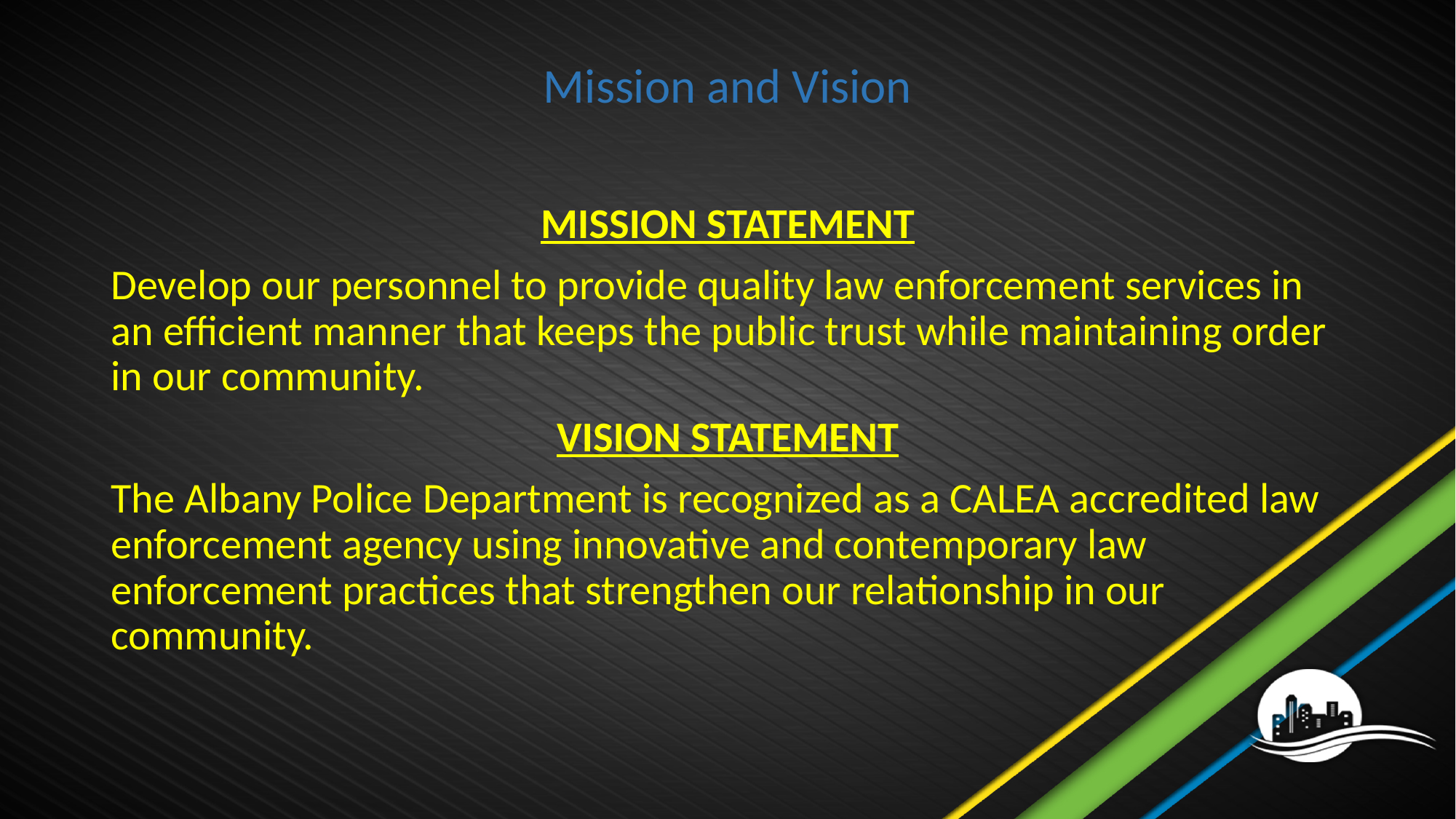

# Mission and Vision

MISSION STATEMENT
Develop our personnel to provide quality law enforcement services in an efficient manner that keeps the public trust while maintaining order in our community.
VISION STATEMENT
The Albany Police Department is recognized as a CALEA accredited law enforcement agency using innovative and contemporary law enforcement practices that strengthen our relationship in our community.